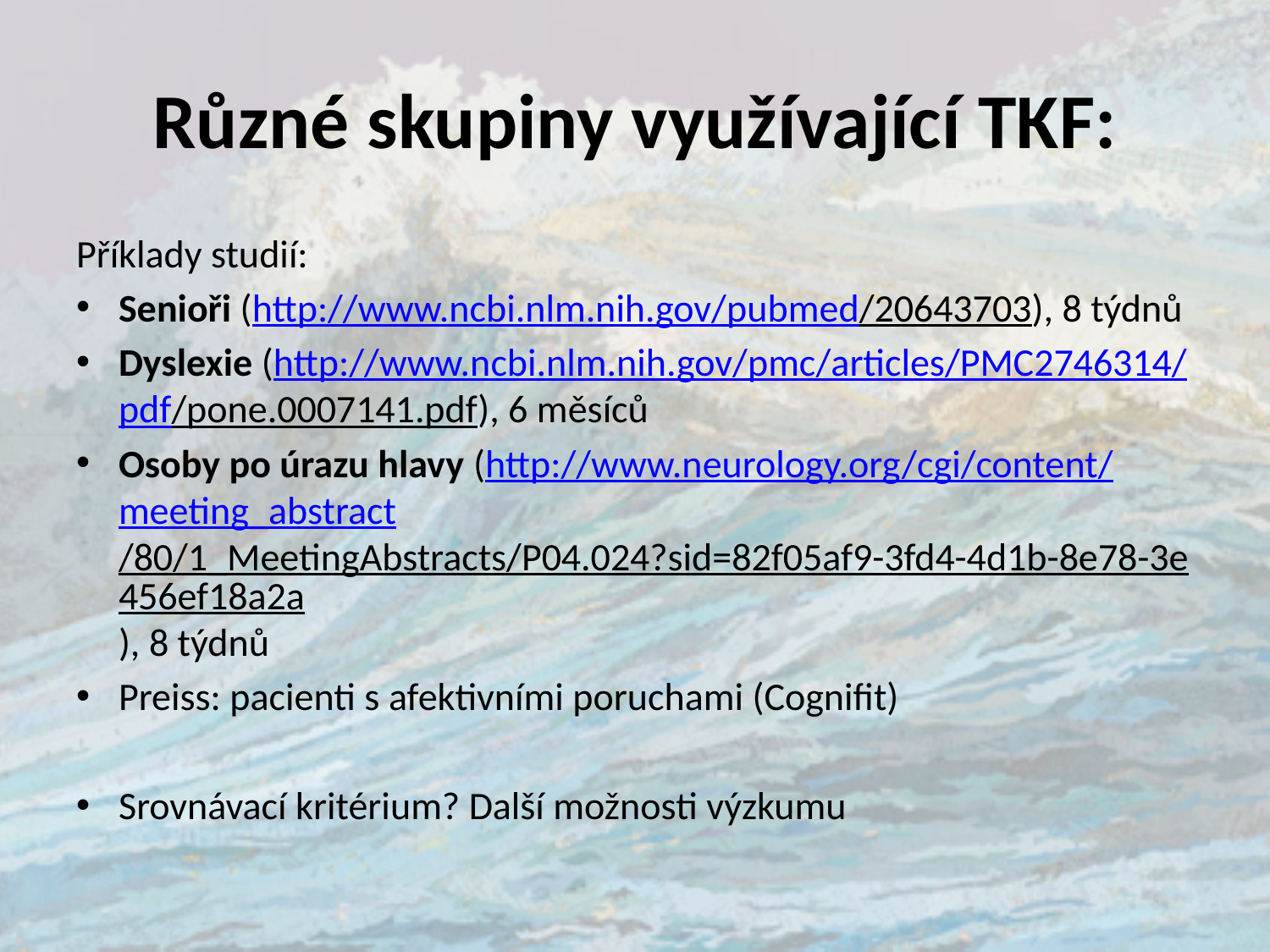

# Různé skupiny využívající TKF:
Příklady studií:
Senioři (http://www.ncbi.nlm.nih.gov/pubmed/20643703), 8 týdnů
Dyslexie (http://www.ncbi.nlm.nih.gov/pmc/articles/PMC2746314/pdf/pone.0007141.pdf), 6 měsíců
Osoby po úrazu hlavy (http://www.neurology.org/cgi/content/meeting_abstract/80/1_MeetingAbstracts/P04.024?sid=82f05af9-3fd4-4d1b-8e78-3e456ef18a2a), 8 týdnů
Preiss: pacienti s afektivními poruchami (Cognifit)

Srovnávací kritérium? Další možnosti výzkumu